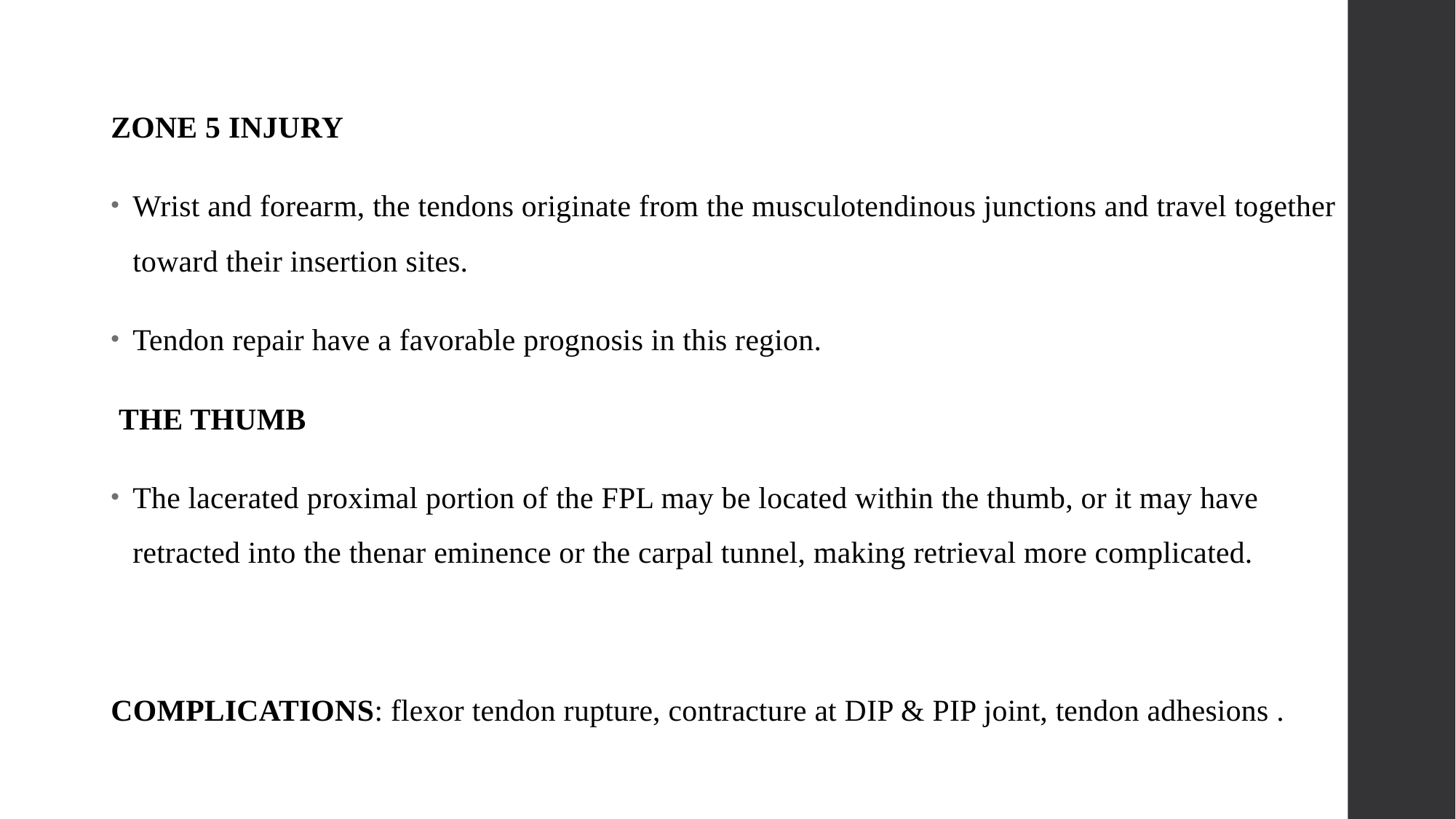

ZONE 5 INJURY
Wrist and forearm, the tendons originate from the musculotendinous junctions and travel together toward their insertion sites.
Tendon repair have a favorable prognosis in this region.
 THE THUMB
The lacerated proximal portion of the FPL may be located within the thumb, or it may have retracted into the thenar eminence or the carpal tunnel, making retrieval more complicated.

COMPLICATIONS: flexor tendon rupture, contracture at DIP & PIP joint, tendon adhesions .